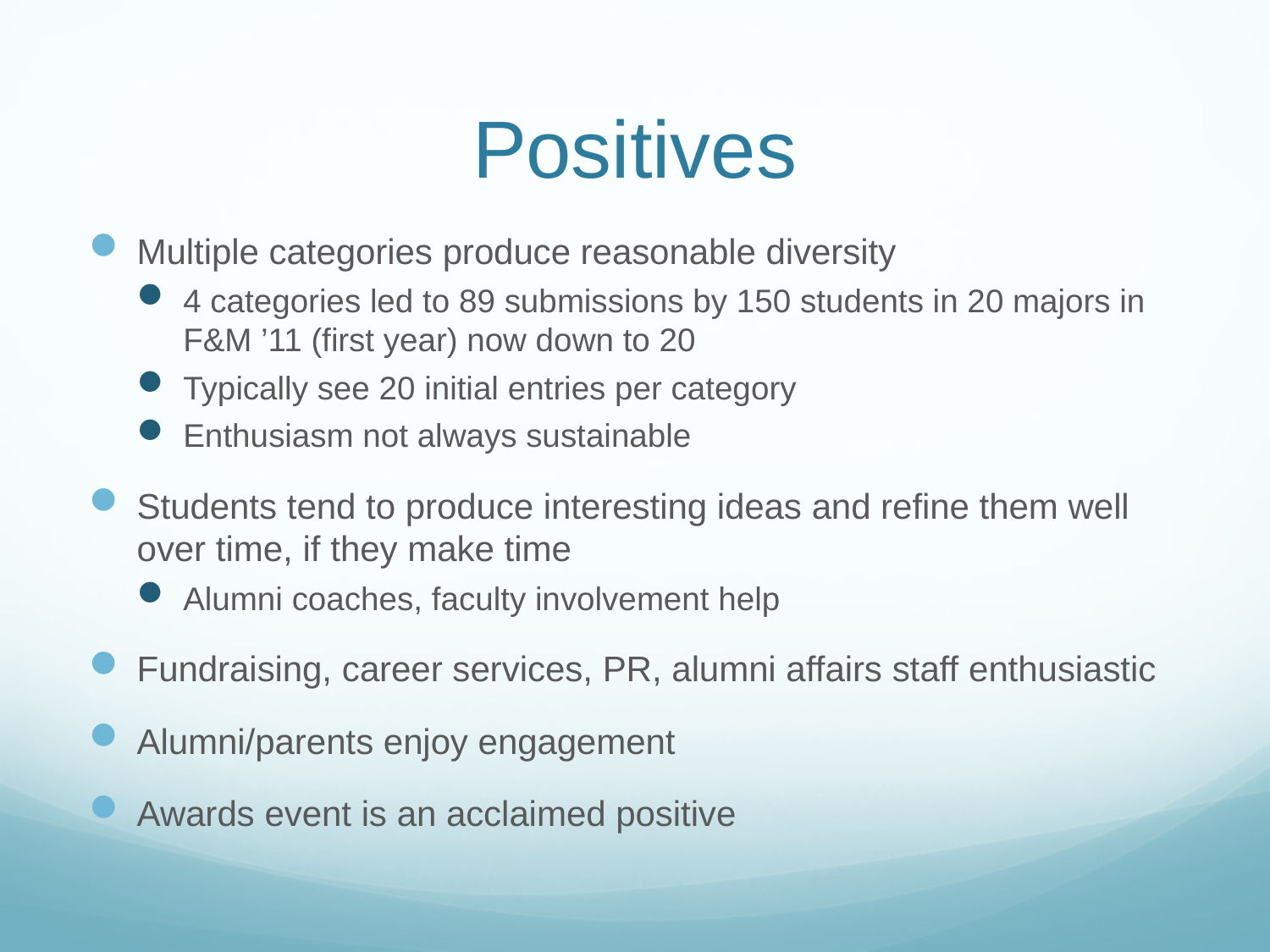

# Positives
Multiple categories produce reasonable diversity
4 categories led to 89 submissions by 150 students in 20 majors in F&M ’11 (first year) now down to 20
Typically see 20 initial entries per category
Enthusiasm not always sustainable
Students tend to produce interesting ideas and refine them well over time, if they make time
Alumni coaches, faculty involvement help
Fundraising, career services, PR, alumni affairs staff enthusiastic
Alumni/parents enjoy engagement
Awards event is an acclaimed positive